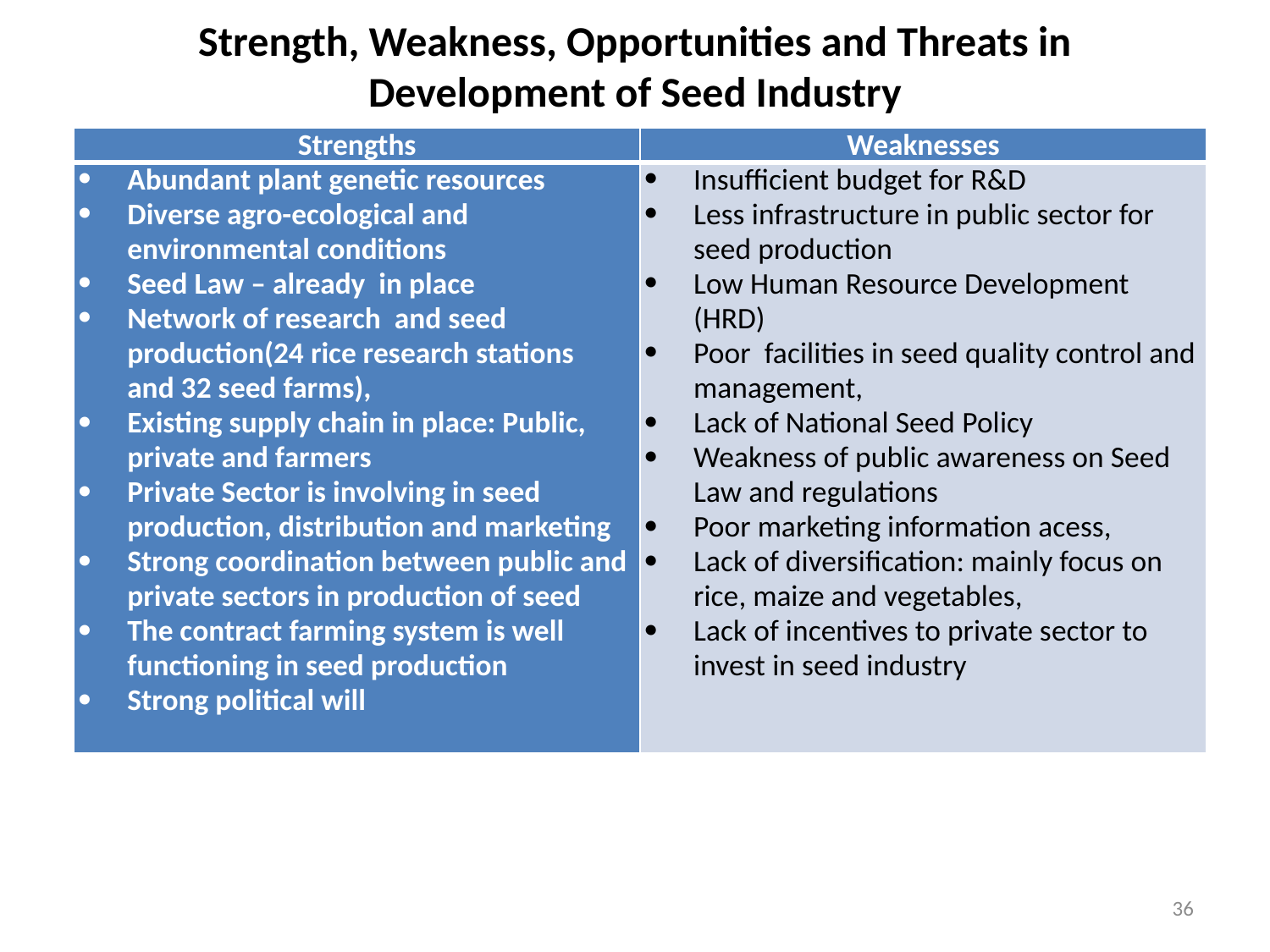

# Strength, Weakness, Opportunities and Threats in Development of Seed Industry
| Strengths | Weaknesses |
| --- | --- |
| Abundant plant genetic resources Diverse agro-ecological and environmental conditions Seed Law – already in place Network of research and seed production(24 rice research stations and 32 seed farms), Existing supply chain in place: Public, private and farmers Private Sector is involving in seed production, distribution and marketing Strong coordination between public and private sectors in production of seed The contract farming system is well functioning in seed production Strong political will | Insufficient budget for R&D Less infrastructure in public sector for seed production Low Human Resource Development (HRD) Poor facilities in seed quality control and management, Lack of National Seed Policy Weakness of public awareness on Seed Law and regulations Poor marketing information acess, Lack of diversification: mainly focus on rice, maize and vegetables, Lack of incentives to private sector to invest in seed industry |
36